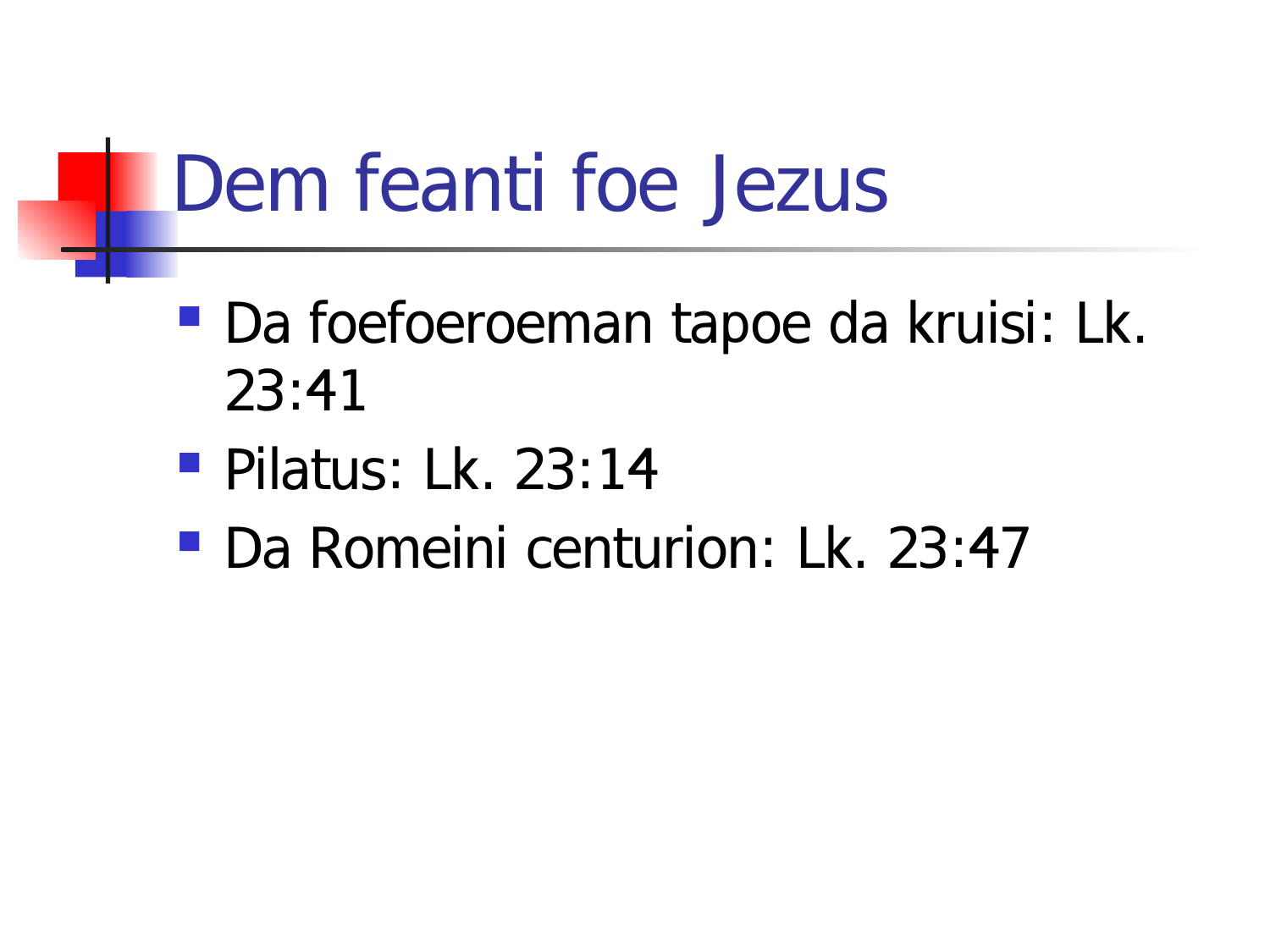

# Dem feanti foe Jezus
Da foefoeroeman tapoe da kruisi: Lk. 23:41
Pilatus: Lk. 23:14
Da Romeini centurion: Lk. 23:47